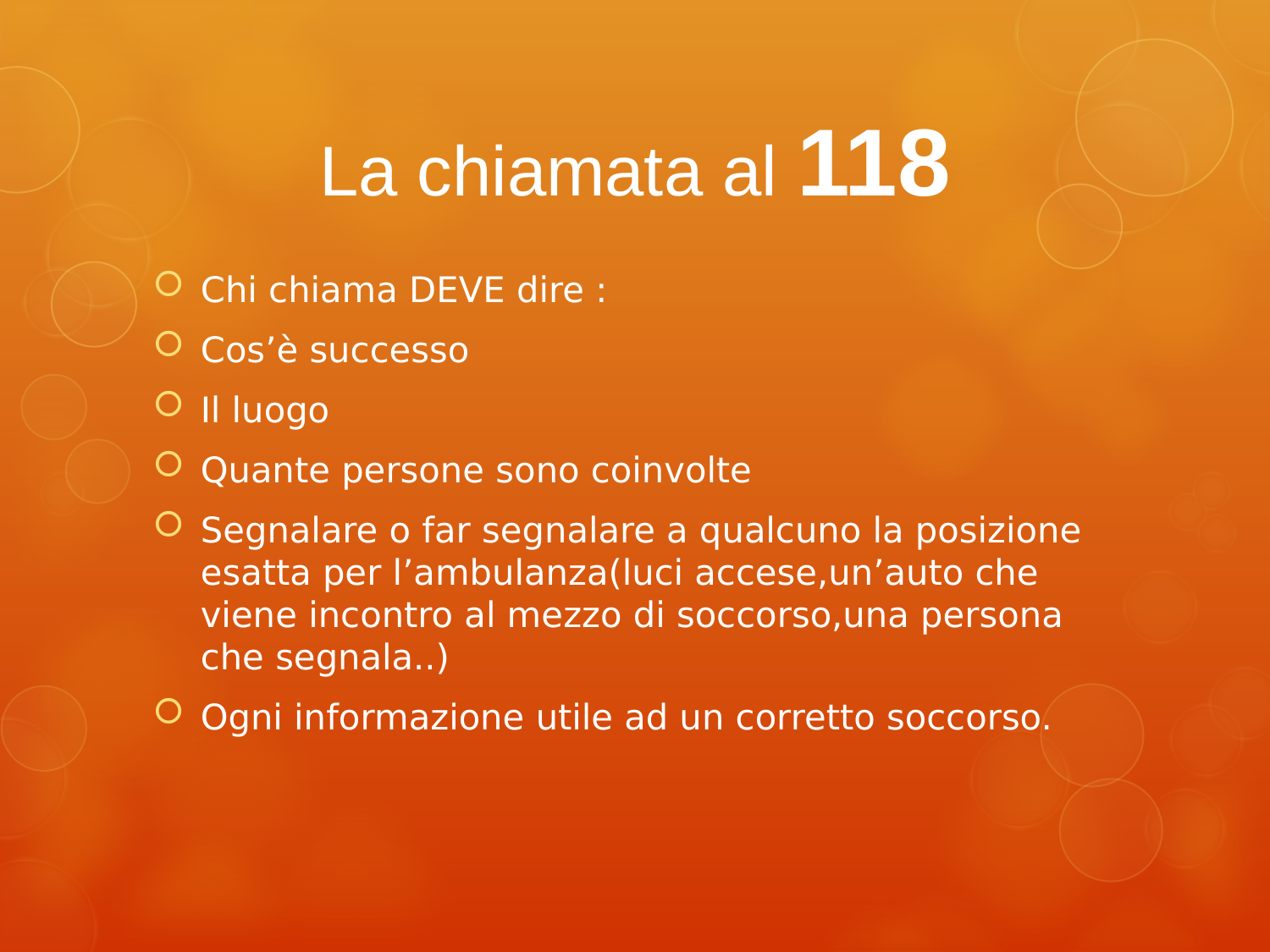

# La chiamata al 118
Chi chiama DEVE dire :
Cos’è successo
Il luogo
Quante persone sono coinvolte
Segnalare o far segnalare a qualcuno la posizione esatta per l’ambulanza(luci accese,un’auto che viene incontro al mezzo di soccorso,una persona che segnala..)
Ogni informazione utile ad un corretto soccorso.